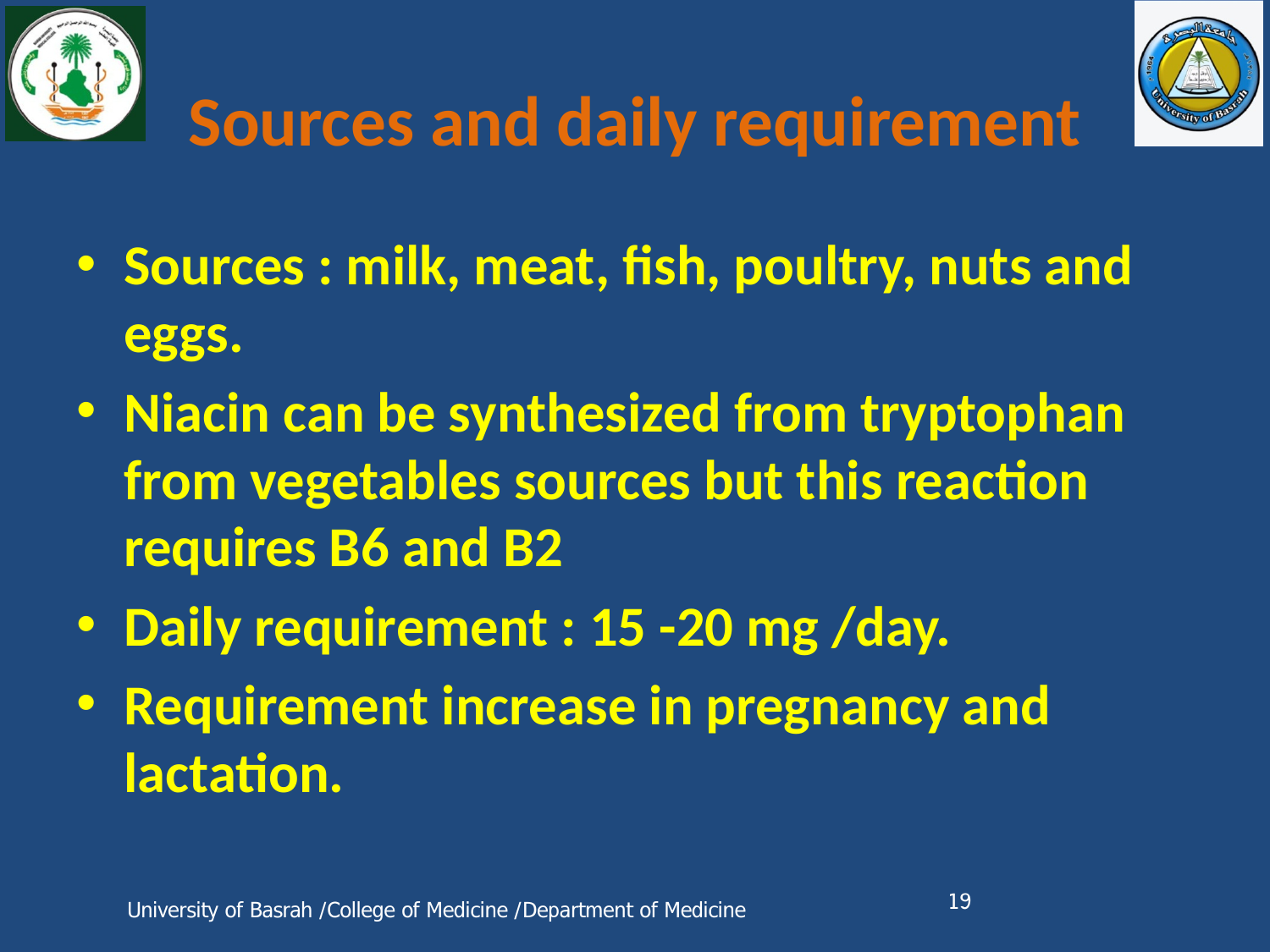

# Sources and daily requirement
Sources : milk, meat, fish, poultry, nuts and eggs.
Niacin can be synthesized from tryptophan from vegetables sources but this reaction requires B6 and B2
Daily requirement : 15 -20 mg /day.
Requirement increase in pregnancy and lactation.
19
University of Basrah /College of Medicine /Department of Medicine